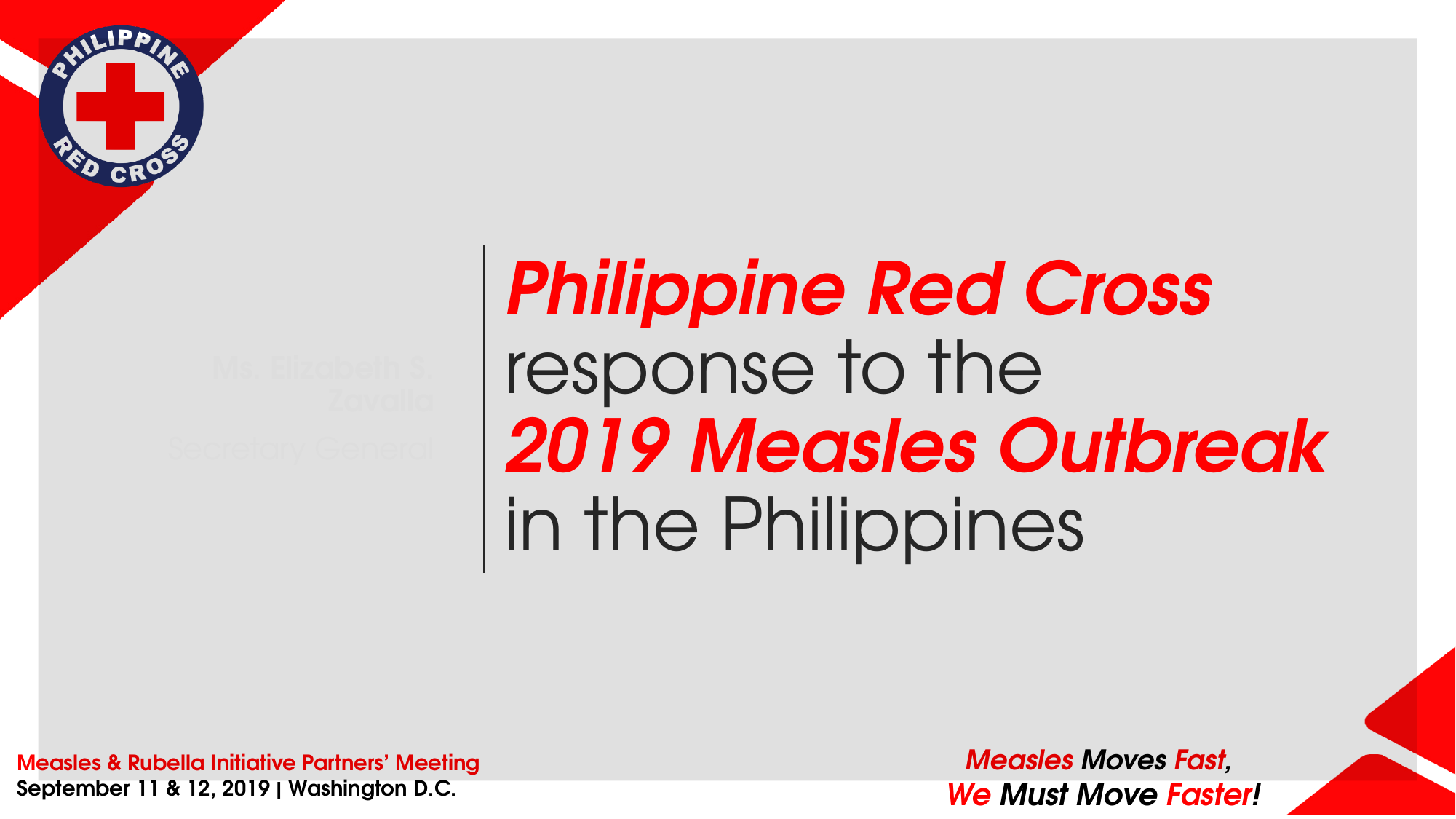

Ms. Elizabeth S. Zavalla
Secretary General
# Philippine Red Cross response to the 2019 Measles Outbreak in the Philippines